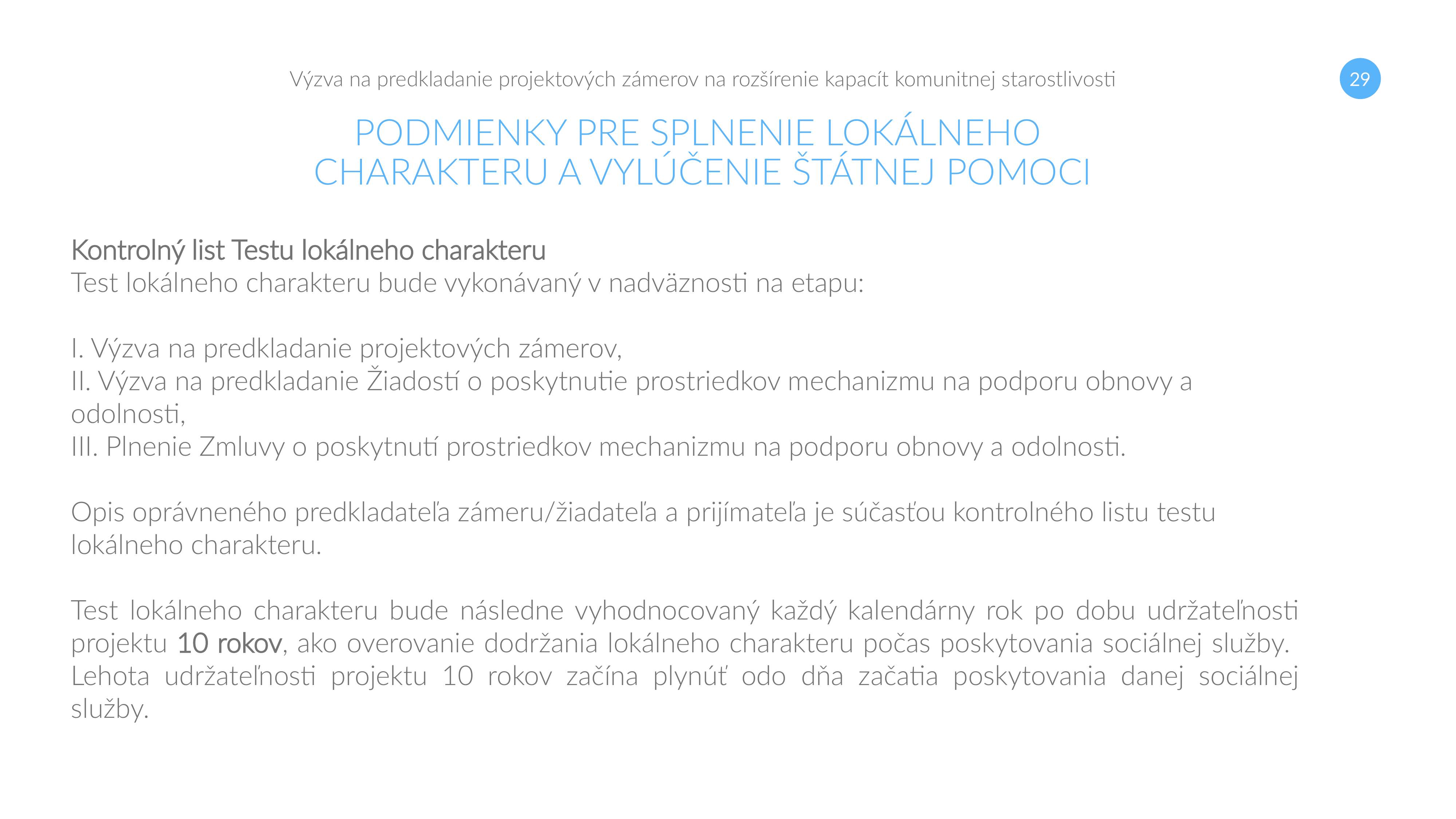

Výzva na predkladanie projektových zámerov na rozšírenie kapacít komunitnej starostlivosti

PODMIENKY PRE SPLNENIE LOKÁLNEHO
CHARAKTERU A VYLÚČENIE ŠTÁTNEJ POMOCI

Kontrolný list Testu lokálneho charakteru
Test lokálneho charakteru bude vykonávaný v nadväznosti na etapu:

I. Výzva na predkladanie projektových zámerov,
II. Výzva na predkladanie Žiadostí o poskytnutie prostriedkov mechanizmu na podporu obnovy a odolnosti,
III. Plnenie Zmluvy o poskytnutí prostriedkov mechanizmu na podporu obnovy a odolnosti.

Opis oprávneného predkladateľa zámeru/žiadateľa a prijímateľa je súčasťou kontrolného listu testu lokálneho charakteru.

Test lokálneho charakteru bude následne vyhodnocovaný každý kalendárny rok po dobu udržateľnosti projektu 10 rokov, ako overovanie dodržania lokálneho charakteru počas poskytovania sociálnej služby.  Lehota udržateľnosti projektu 10 rokov začína plynúť odo dňa začatia poskytovania danej sociálnej služby.